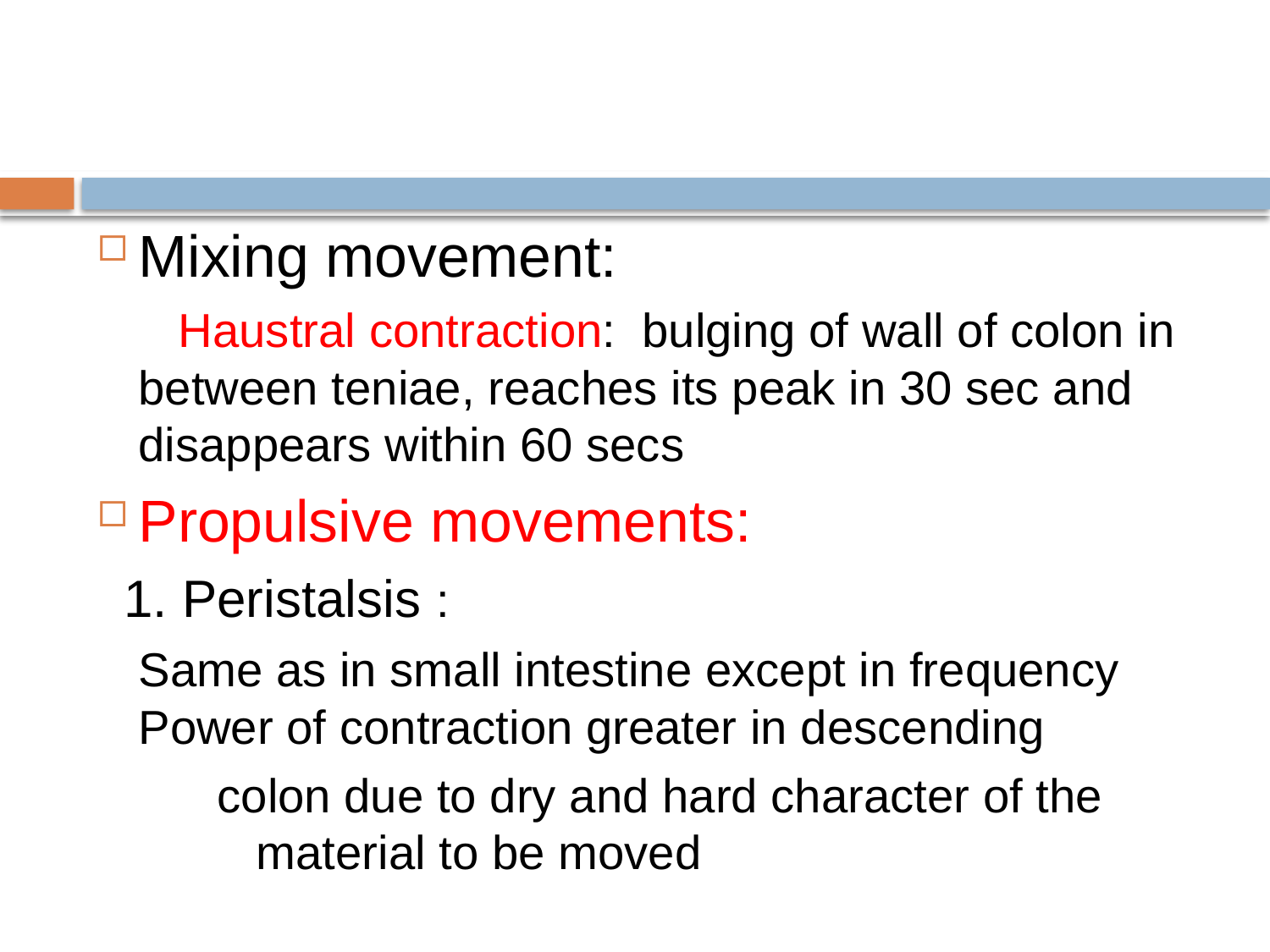

#
Mixing movement:
	   Haustral contraction:  bulging of wall of colon in 	between teniae, reaches its peak in 30 sec and 	disappears within 60 secs
Propulsive movements:
  1. Peristalsis :
		Same as in small intestine except in frequency  	Power of contraction greater in descending
         colon due to dry and hard character of the         	material to be moved